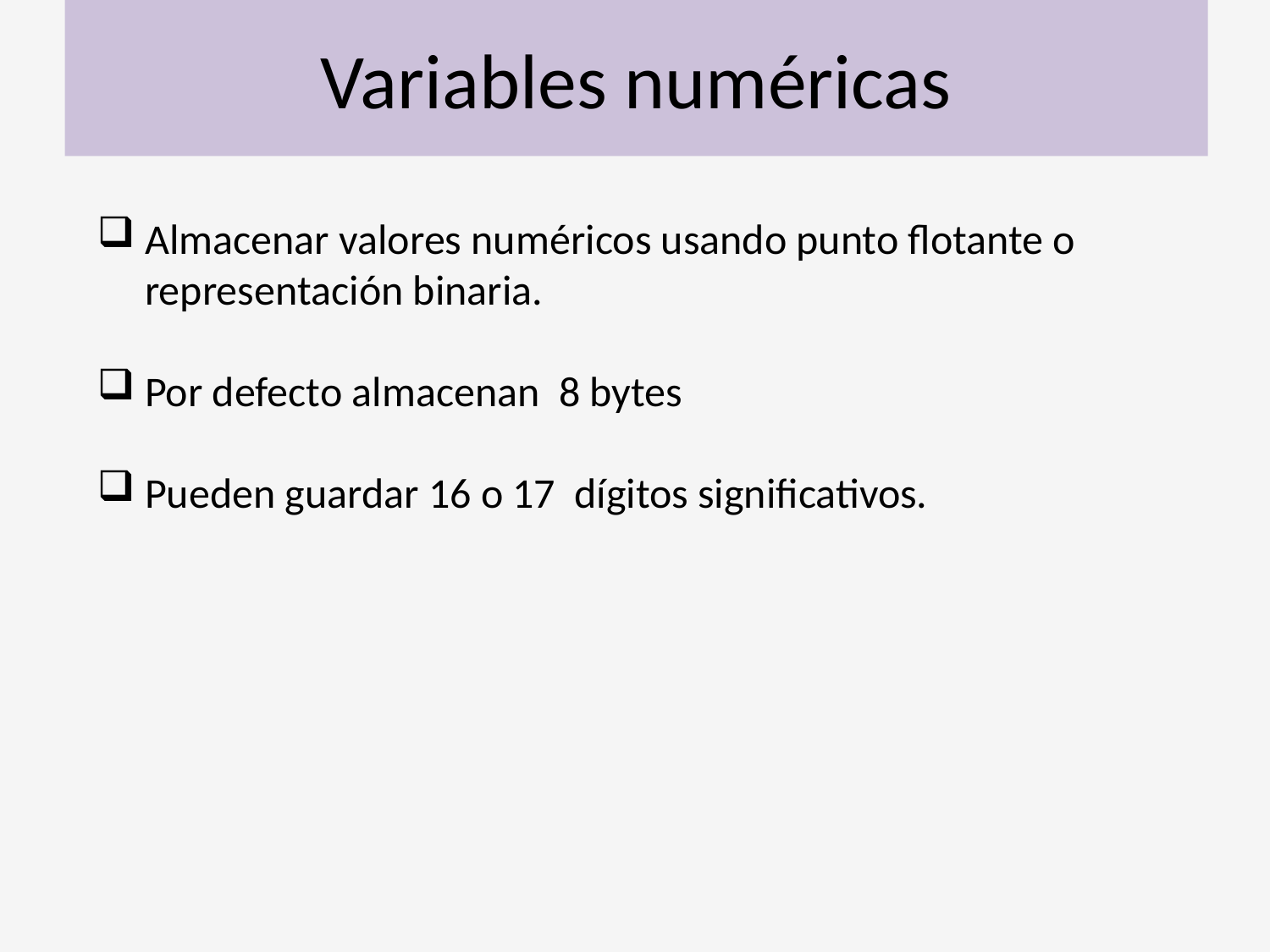

# Variables numéricas
Almacenar valores numéricos usando punto flotante o representación binaria.

Por defecto almacenan  8 bytes

Pueden guardar 16 o 17  dígitos significativos.